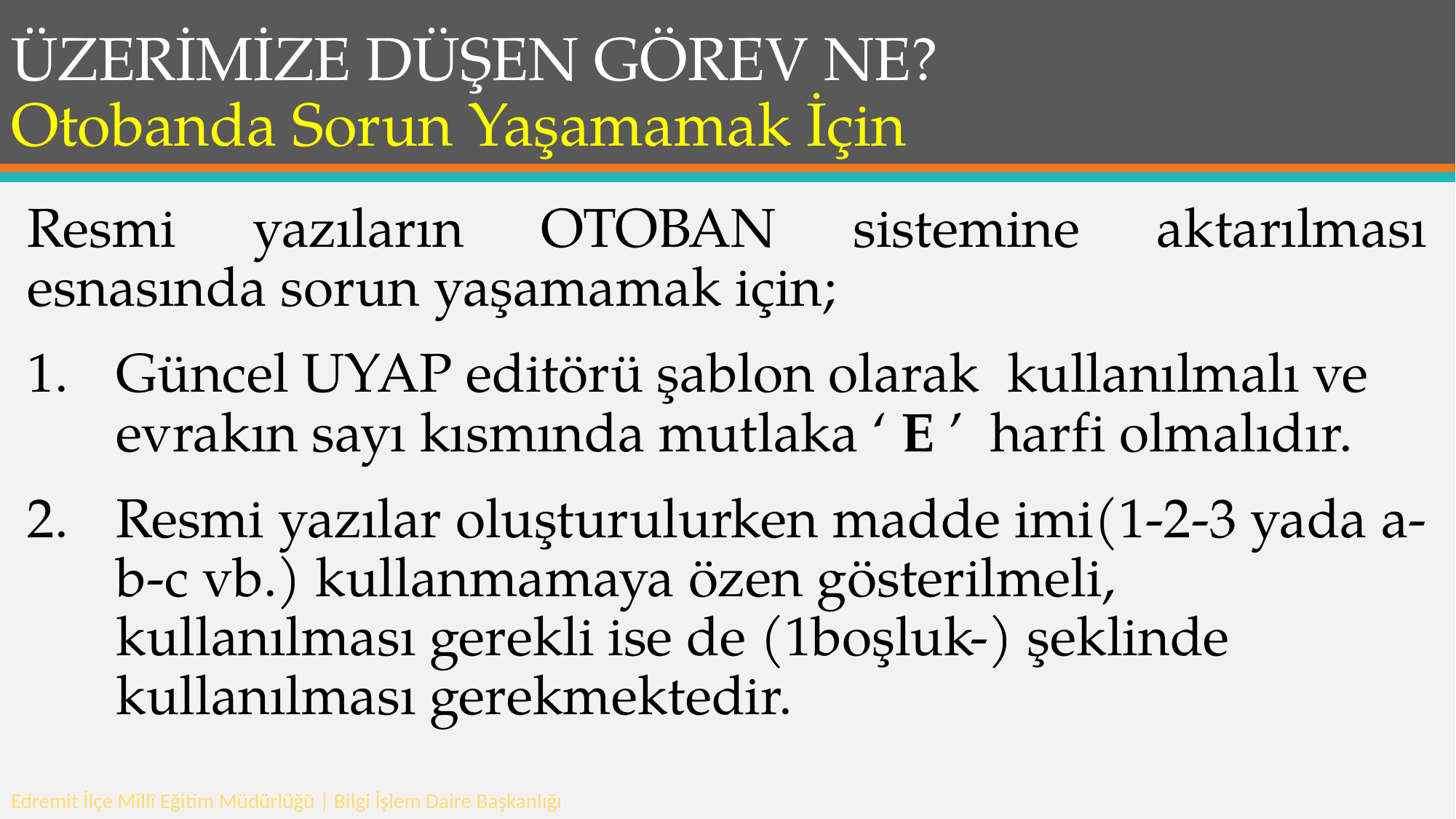

# ÜZERİMİZE DÜŞEN GÖREV NE? Otobanda Sorun Yaşamamak İçin
Resmi yazıların OTOBAN sistemine aktarılması esnasında sorun yaşamamak için;
Güncel UYAP editörü şablon olarak  kullanılmalı ve evrakın sayı kısmında mutlaka ‘ E ’  harfi olmalıdır.
Resmi yazılar oluşturulurken madde imi(1-2-3 yada a-b-c vb.) kullanmamaya özen gösterilmeli, kullanılması gerekli ise de (1boşluk-) şeklinde kullanılması gerekmektedir.